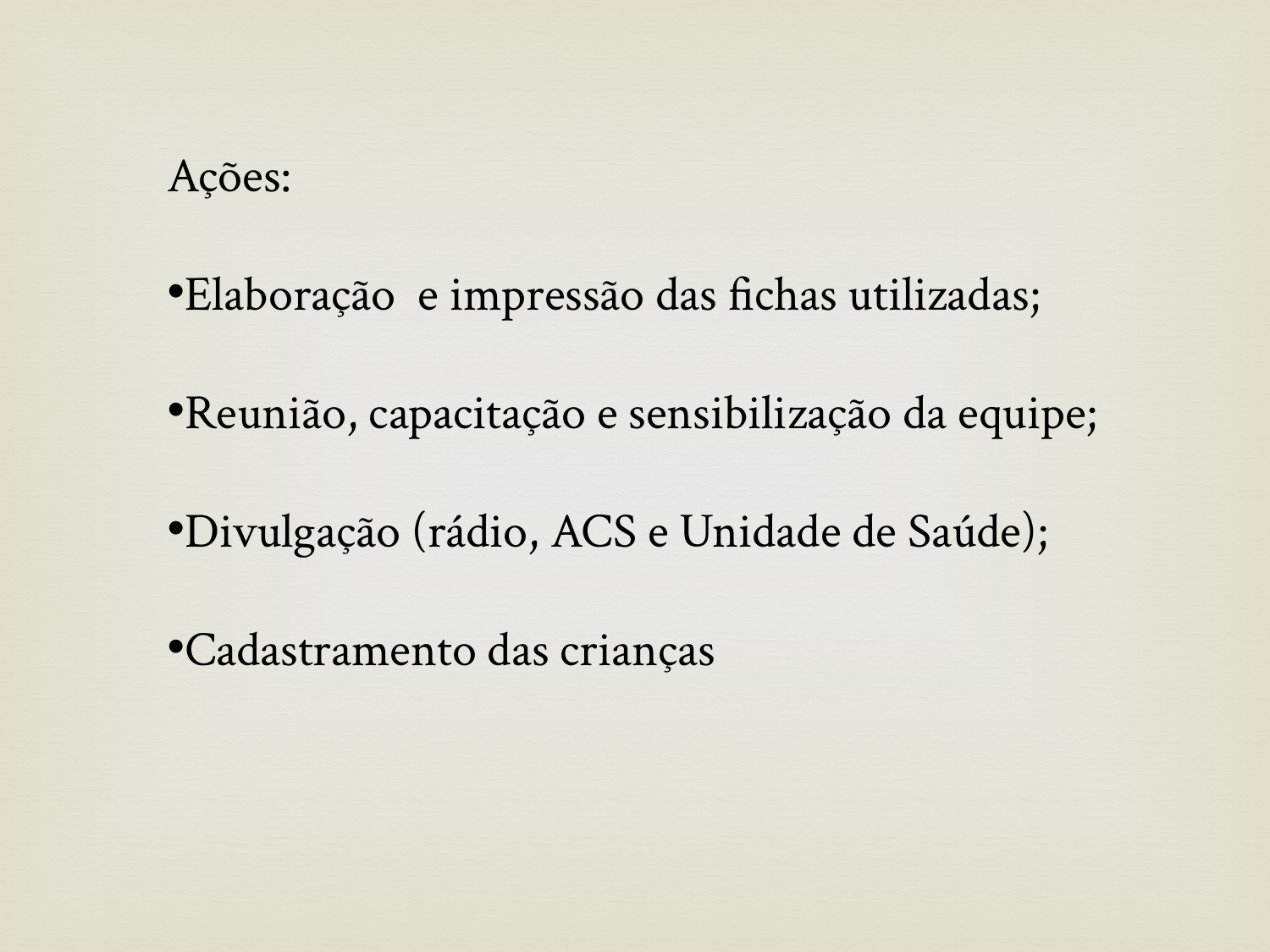

Ações:

Elaboração  e impressão das fichas utilizadas;

Reunião, capacitação e sensibilização da equipe;

Divulgação (rádio, ACS e Unidade de Saúde);

Cadastramento das crianças